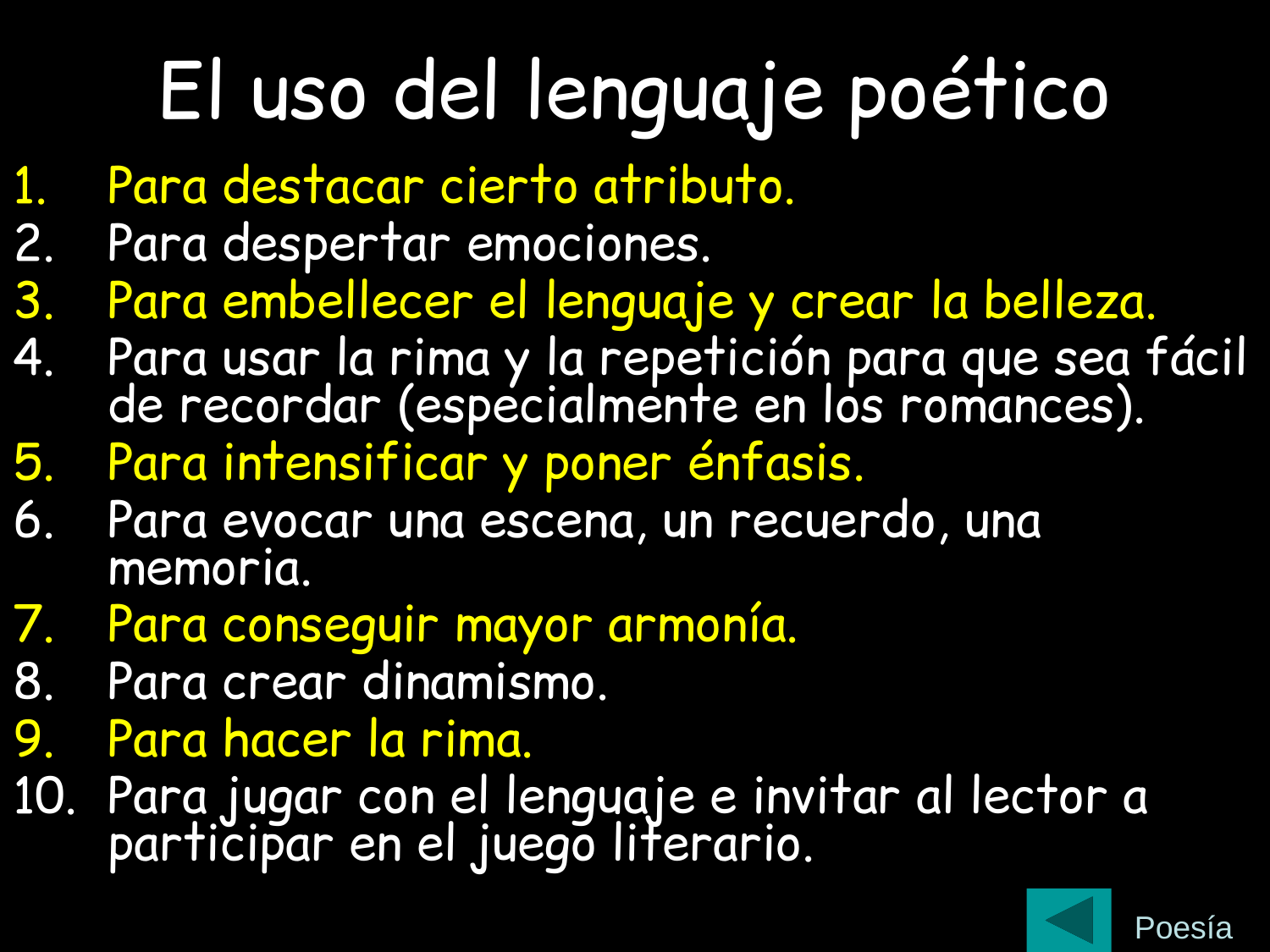

# El uso del lenguaje poético
Para destacar cierto atributo.
Para despertar emociones.
Para embellecer el lenguaje y crear la belleza.
Para usar la rima y la repetición para que sea fácil de recordar (especialmente en los romances).
Para intensificar y poner énfasis.
Para evocar una escena, un recuerdo, una memoria.
Para conseguir mayor armonía.
Para crear dinamismo.
Para hacer la rima.
Para jugar con el lenguaje e invitar al lector a participar en el juego literario.

Poesía